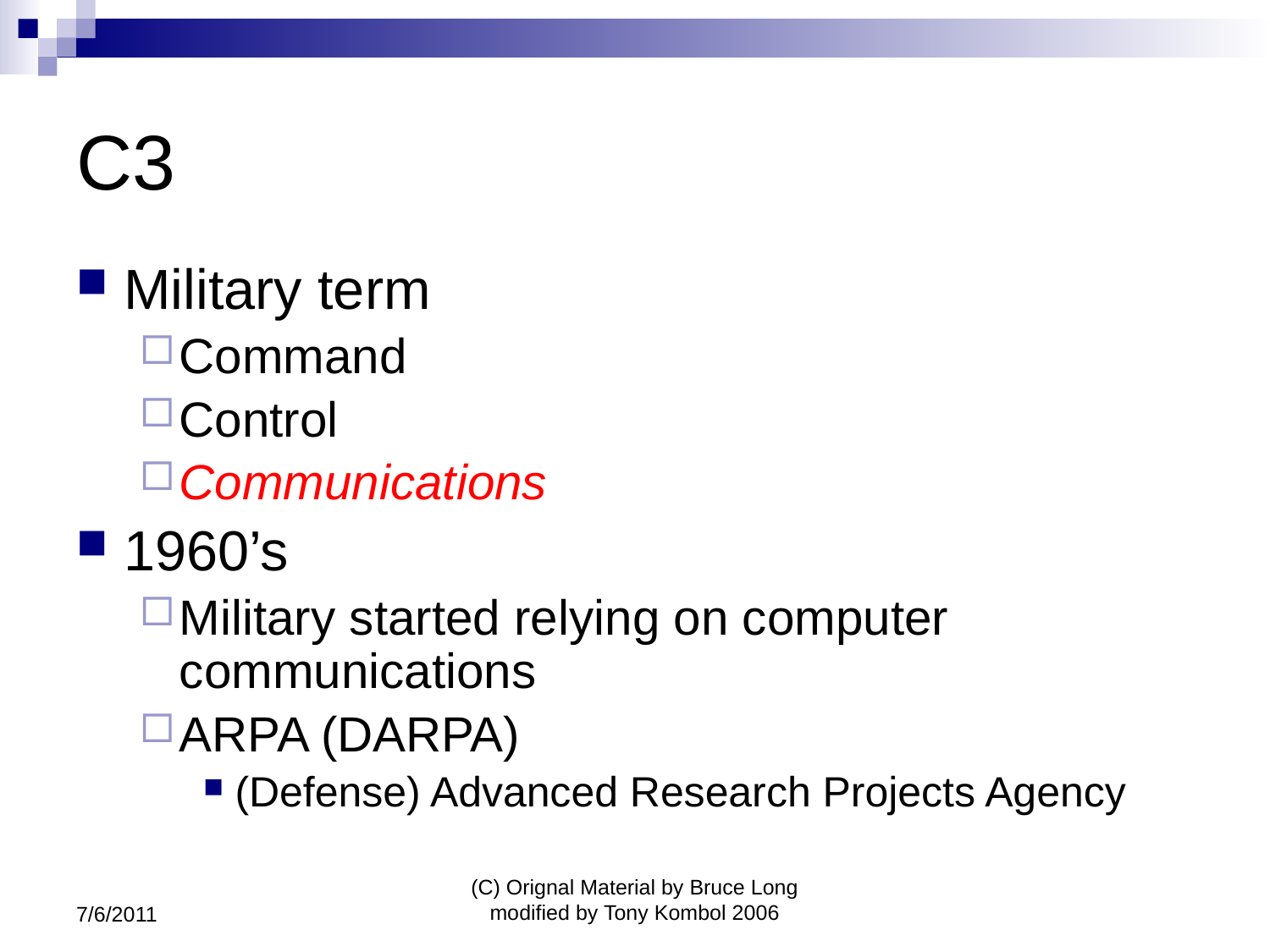

# C3
Military term
Command
Control
Communications
1960’s
Military started relying on computer communications
ARPA (DARPA)
(Defense) Advanced Research Projects Agency
7/6/2011
(C) Orignal Material by Bruce Long modified by Tony Kombol 2006